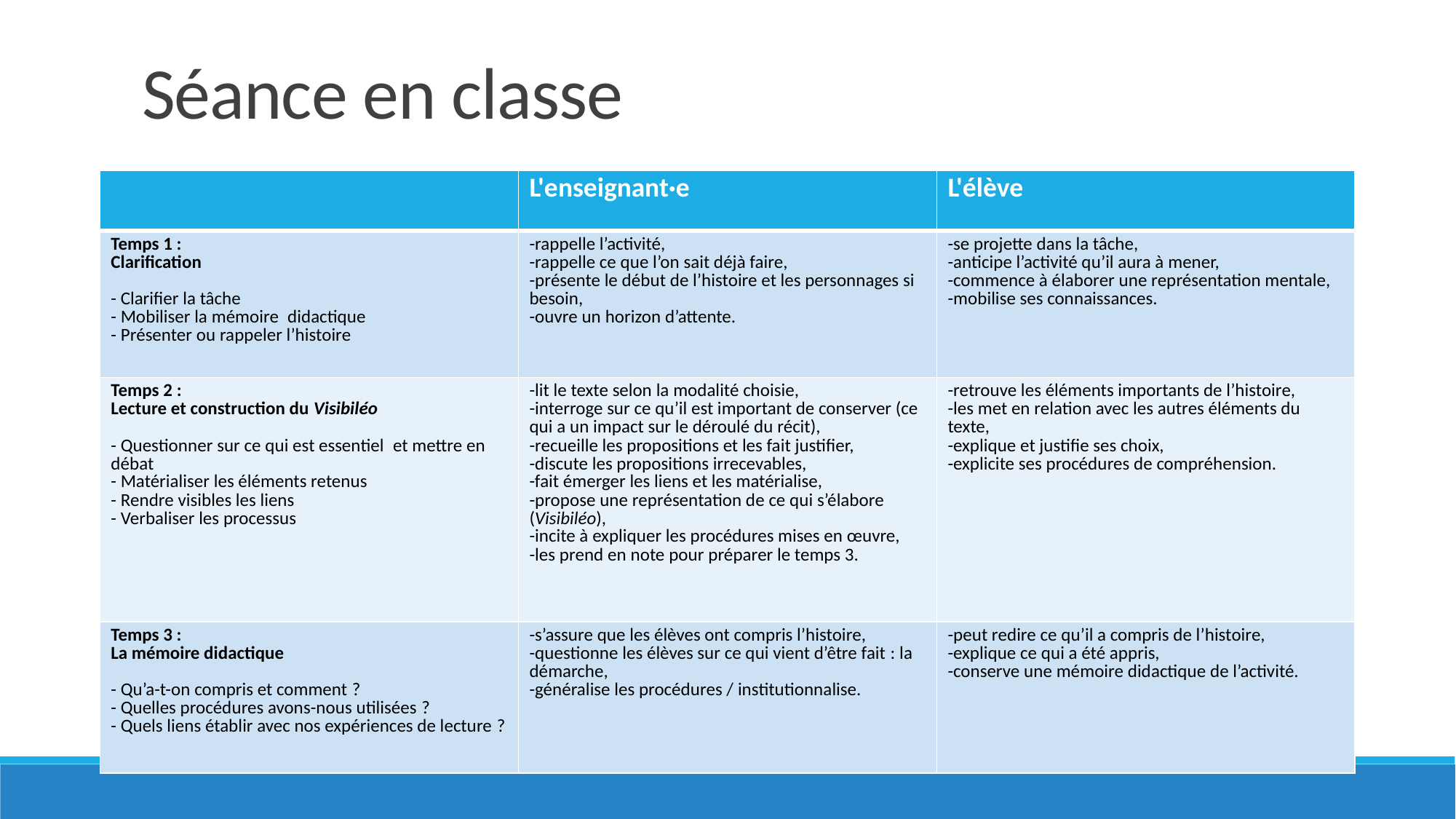

# Séance en classe
|  | L'enseignant·e | L'élève |
| --- | --- | --- |
| Temps 1 : Clarification   - Clarifier la tâche - Mobiliser la mémoire  didactique - Présenter ou rappeler l’histoire | -rappelle l’activité, -rappelle ce que l’on sait déjà faire, -présente le début de l’histoire et les personnages si besoin, -ouvre un horizon d’attente. | -se projette dans la tâche, -anticipe l’activité qu’il aura à mener, -commence à élaborer une représentation mentale, -mobilise ses connaissances. |
| Temps 2 : Lecture et construction du Visibiléo   - Questionner sur ce qui est essentiel  et mettre en débat - Matérialiser les éléments retenus - Rendre visibles les liens - Verbaliser les processus | -lit le texte selon la modalité choisie, -interroge sur ce qu’il est important de conserver (ce qui a un impact sur le déroulé du récit), -recueille les propositions et les fait justifier, -discute les propositions irrecevables, -fait émerger les liens et les matérialise, -propose une représentation de ce qui s’élabore (Visibiléo), -incite à expliquer les procédures mises en œuvre, -les prend en note pour préparer le temps 3. | -retrouve les éléments importants de l’histoire,    -les met en relation avec les autres éléments du texte, -explique et justifie ses choix, -explicite ses procédures de compréhension. |
| Temps 3 : La mémoire didactique - Qu’a-t-on compris et comment ? - Quelles procédures avons-nous utilisées ? - Quels liens établir avec nos expériences de lecture ? | -s’assure que les élèves ont compris l’histoire, -questionne les élèves sur ce qui vient d’être fait : la démarche, -généralise les procédures / institutionnalise. | -peut redire ce qu’il a compris de l’histoire, -explique ce qui a été appris, -conserve une mémoire didactique de l’activité. |